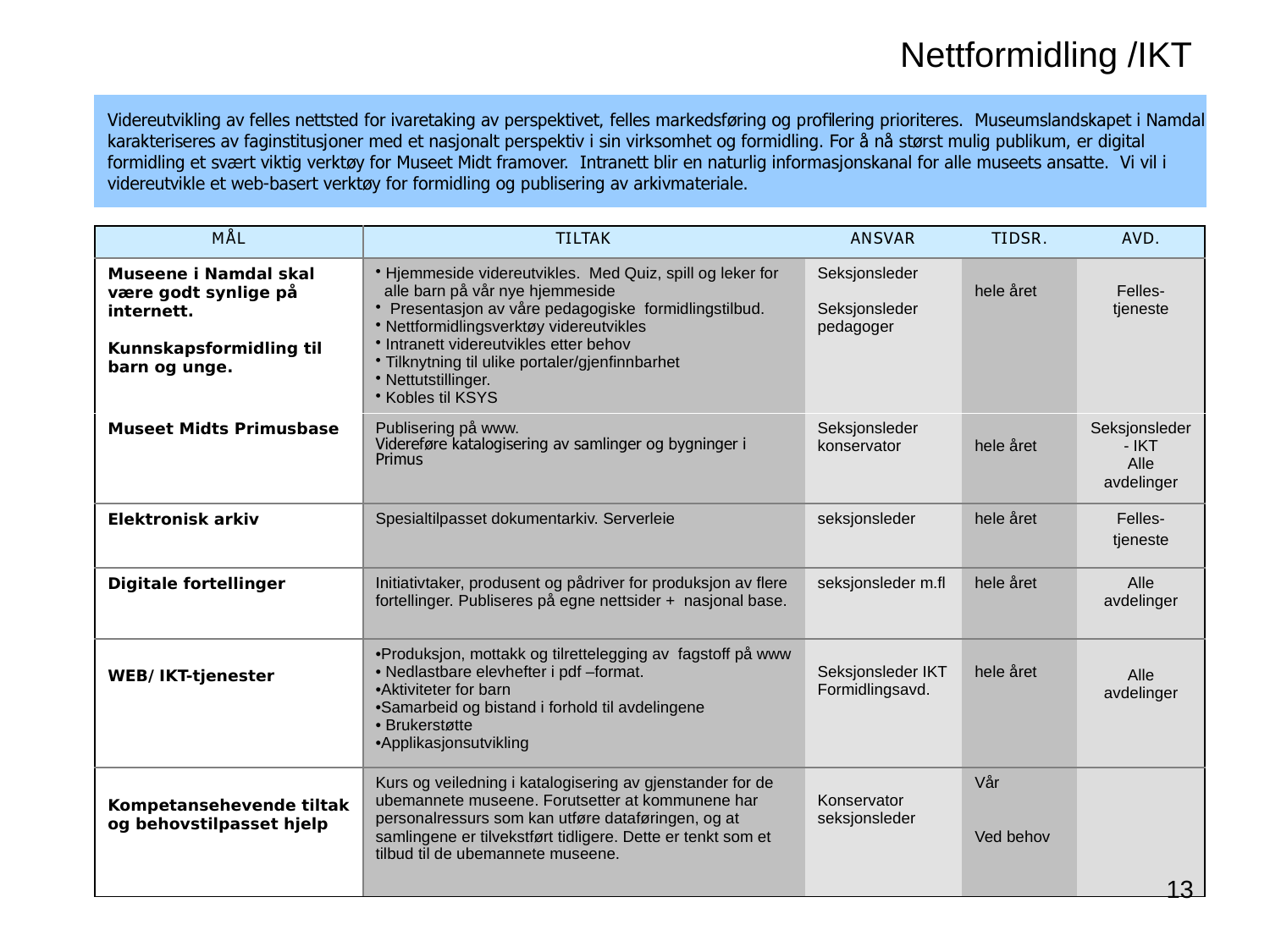

Nettformidling /IKT

Videreutvikling av felles nettsted for ivaretaking av perspektivet, felles markedsføring og profilering prioriteres.  Museumslandskapet i Namdal
karakteriseres av faginstitusjoner med et nasjonalt perspektiv i sin virksomhet og formidling. For å nå størst mulig publikum, er digital
formidling et svært viktig verktøy for Museet Midt framover.  Intranett blir en naturlig informasjonskanal for alle museets ansatte.  Vi vil i
videreutvikle et web-basert verktøy for formidling og publisering av arkivmateriale.
| MÅL | TILTAK | ANSVAR | TIDSR. | AVD. |
| --- | --- | --- | --- | --- |
| Museene i Namdal skal være godt synlige på internett. Kunnskapsformidling til barn og unge. | Hjemmeside videreutvikles. Med Quiz, spill og leker for alle barn på vår nye hjemmeside Presentasjon av våre pedagogiske formidlingstilbud. Nettformidlingsverktøy videreutvikles Intranett videreutvikles etter behov Tilknytning til ulike portaler/gjenfinnbarhet Nettutstillinger. Kobles til KSYS | Seksjonsleder Seksjonsleder pedagoger | hele året | Felles- tjeneste |
| Museet Midts Primusbase | Publisering på www. Videreføre katalogisering av samlinger og bygninger i Primus | Seksjonsleder konservator | hele året | Seksjonsleder - IKT Alle avdelinger |
| Elektronisk arkiv | Spesialtilpasset dokumentarkiv. Serverleie | seksjonsleder | hele året | Felles- tjeneste |
| Digitale fortellinger | Initiativtaker, produsent og pådriver for produksjon av flere fortellinger. Publiseres på egne nettsider + nasjonal base. | seksjonsleder m.fl | hele året | Alle avdelinger |
| WEB/ IKT-tjenester | Produksjon, mottakk og tilrettelegging av fagstoff på www Nedlastbare elevhefter i pdf –format. Aktiviteter for barn Samarbeid og bistand i forhold til avdelingene Brukerstøtte Applikasjonsutvikling | Seksjonsleder IKT Formidlingsavd. | hele året | Alle avdelinger |
| Kompetansehevende tiltak og behovstilpasset hjelp | Kurs og veiledning i katalogisering av gjenstander for de ubemannete museene. Forutsetter at kommunene har personalressurs som kan utføre dataføringen, og at samlingene er tilvekstført tidligere. Dette er tenkt som et tilbud til de ubemannete museene. | Konservator seksjonsleder | Vår Ved behov |  |
13